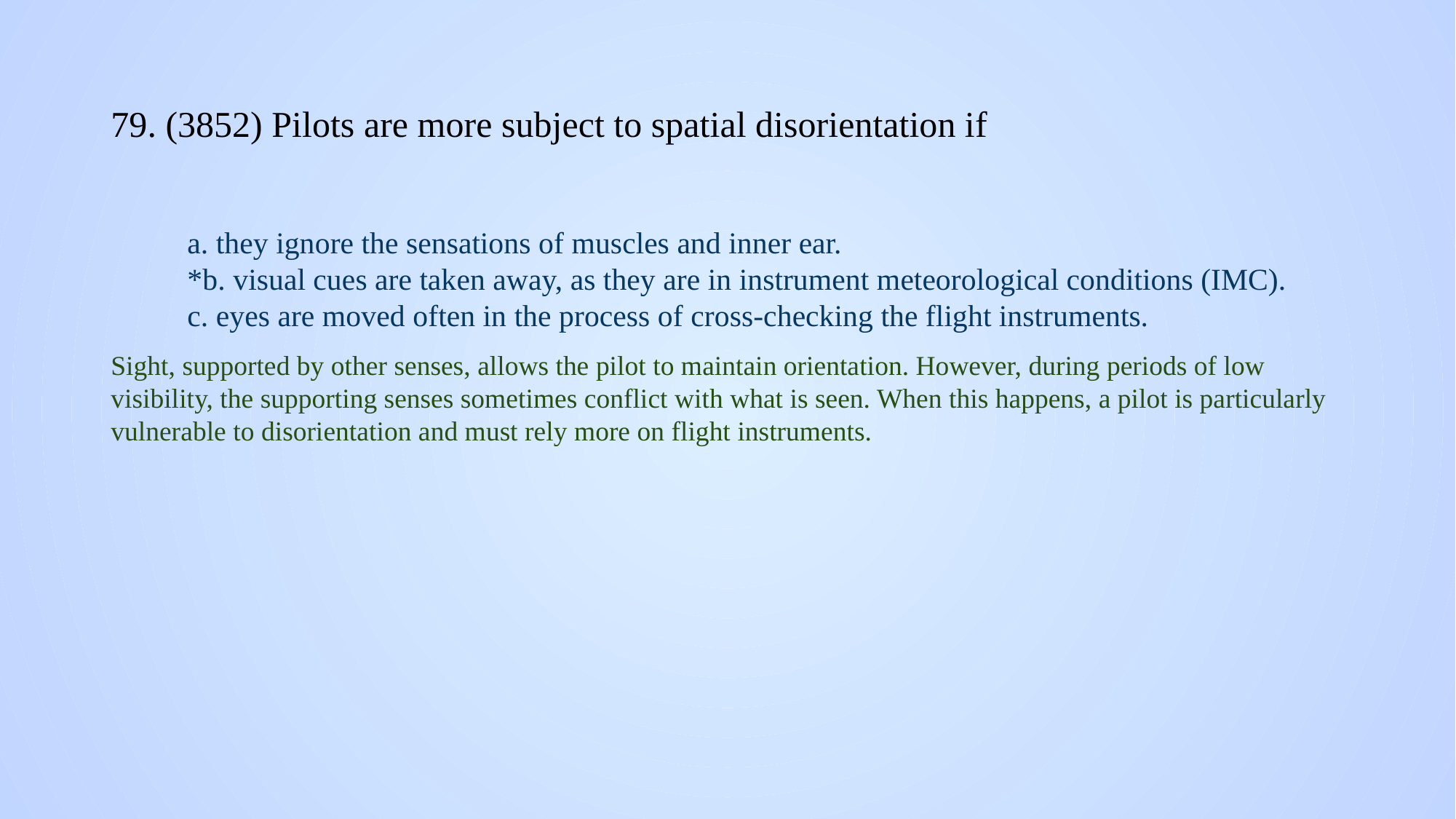

# 79. (3852) Pilots are more subject to spatial disorientation if
a. they ignore the sensations of muscles and inner ear.
*b. visual cues are taken away, as they are in instrument meteorological conditions (IMC).
c. eyes are moved often in the process of cross-checking the flight instruments.
Sight, supported by other senses, allows the pilot to maintain orientation. However, during periods of low visibility, the supporting senses sometimes conflict with what is seen. When this happens, a pilot is particularly vulnerable to disorientation and must rely more on flight instruments.